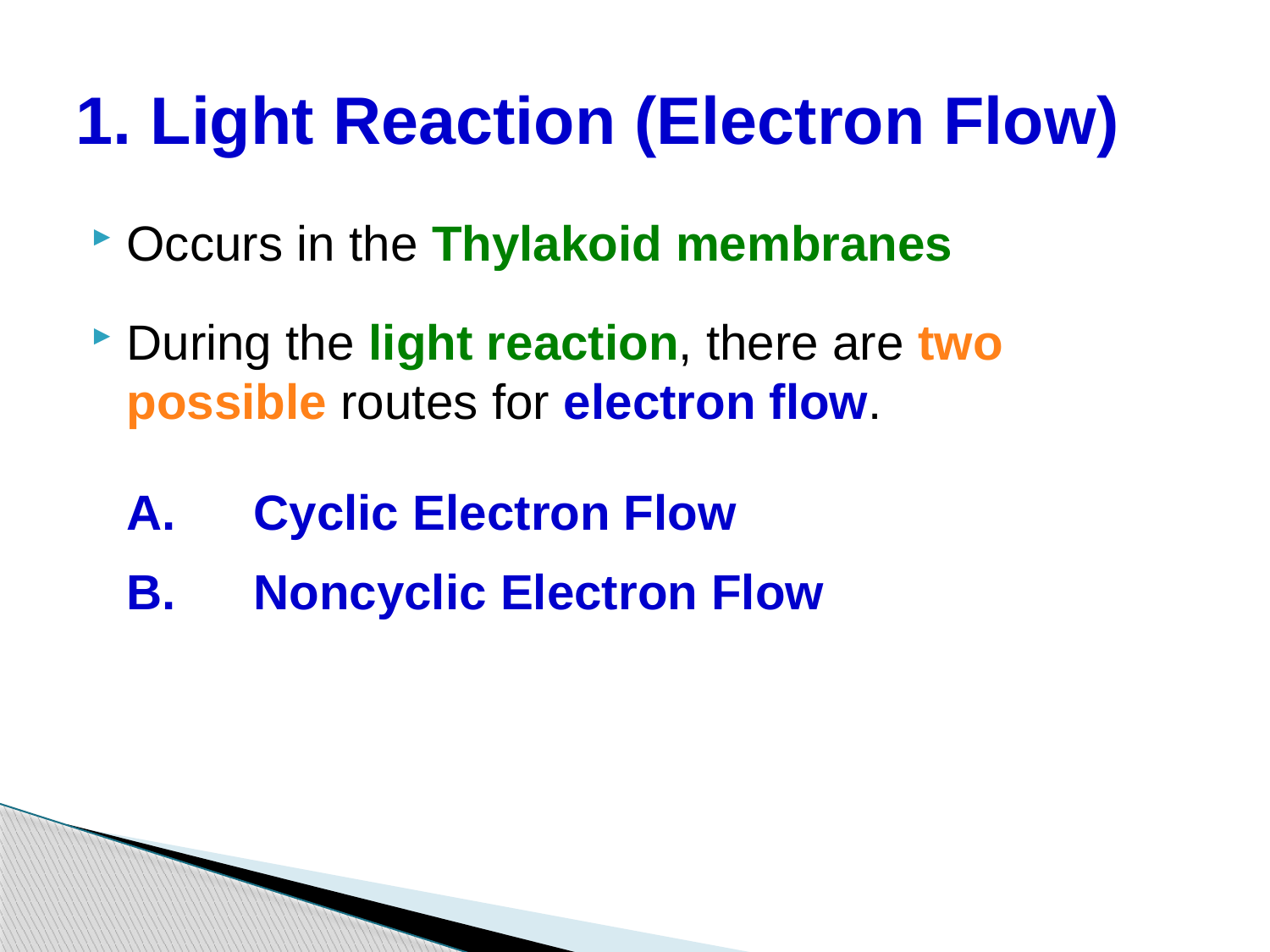

# 1. Light Reaction (Electron Flow)
Occurs in the Thylakoid membranes

During the light reaction, there are two possible routes for electron flow.

	A.	Cyclic Electron Flow

	B.	Noncyclic Electron Flow